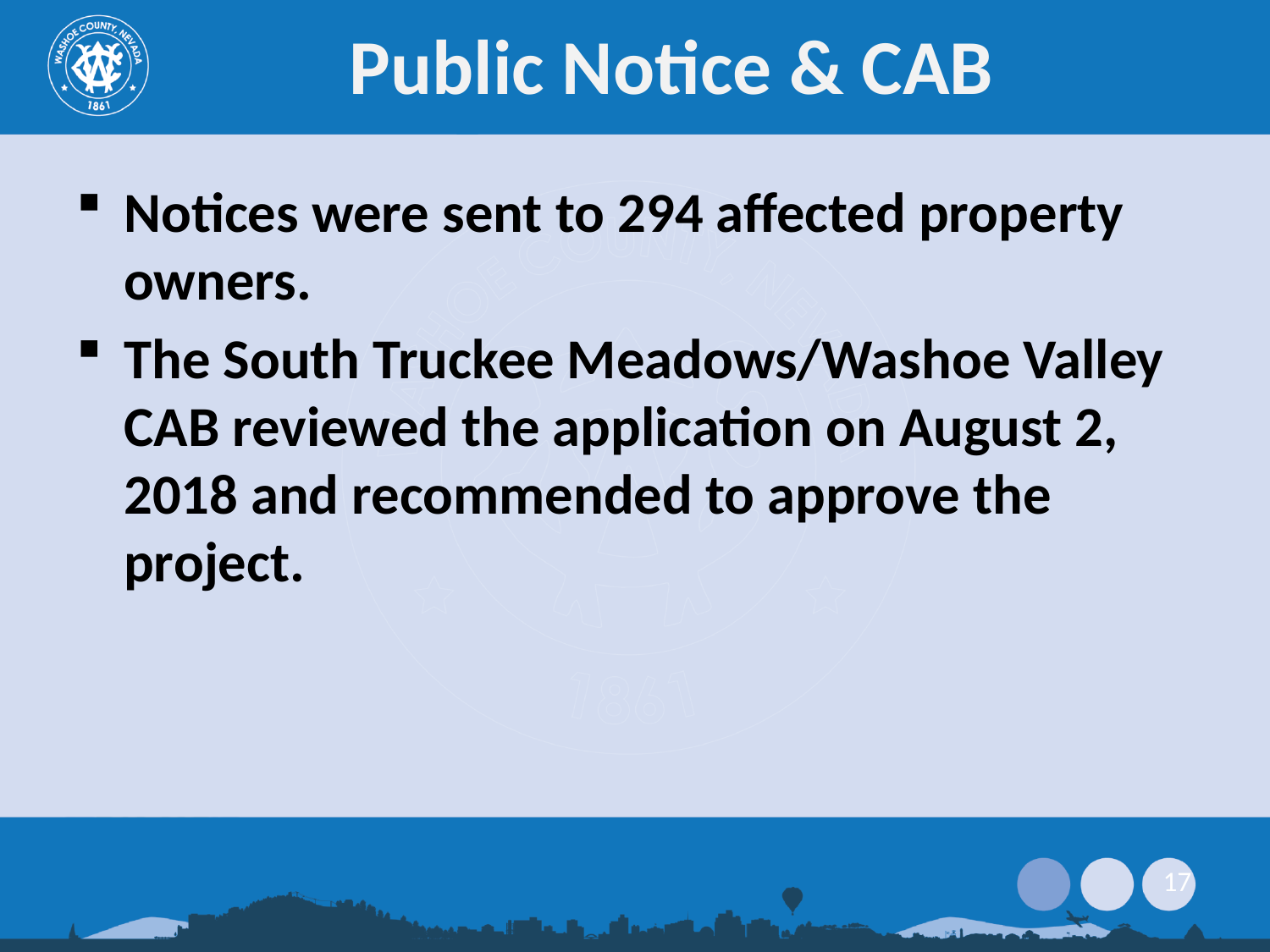

# Public Notice & CAB
Notices were sent to 294 affected property owners.
The South Truckee Meadows/Washoe Valley CAB reviewed the application on August 2, 2018 and recommended to approve the project.